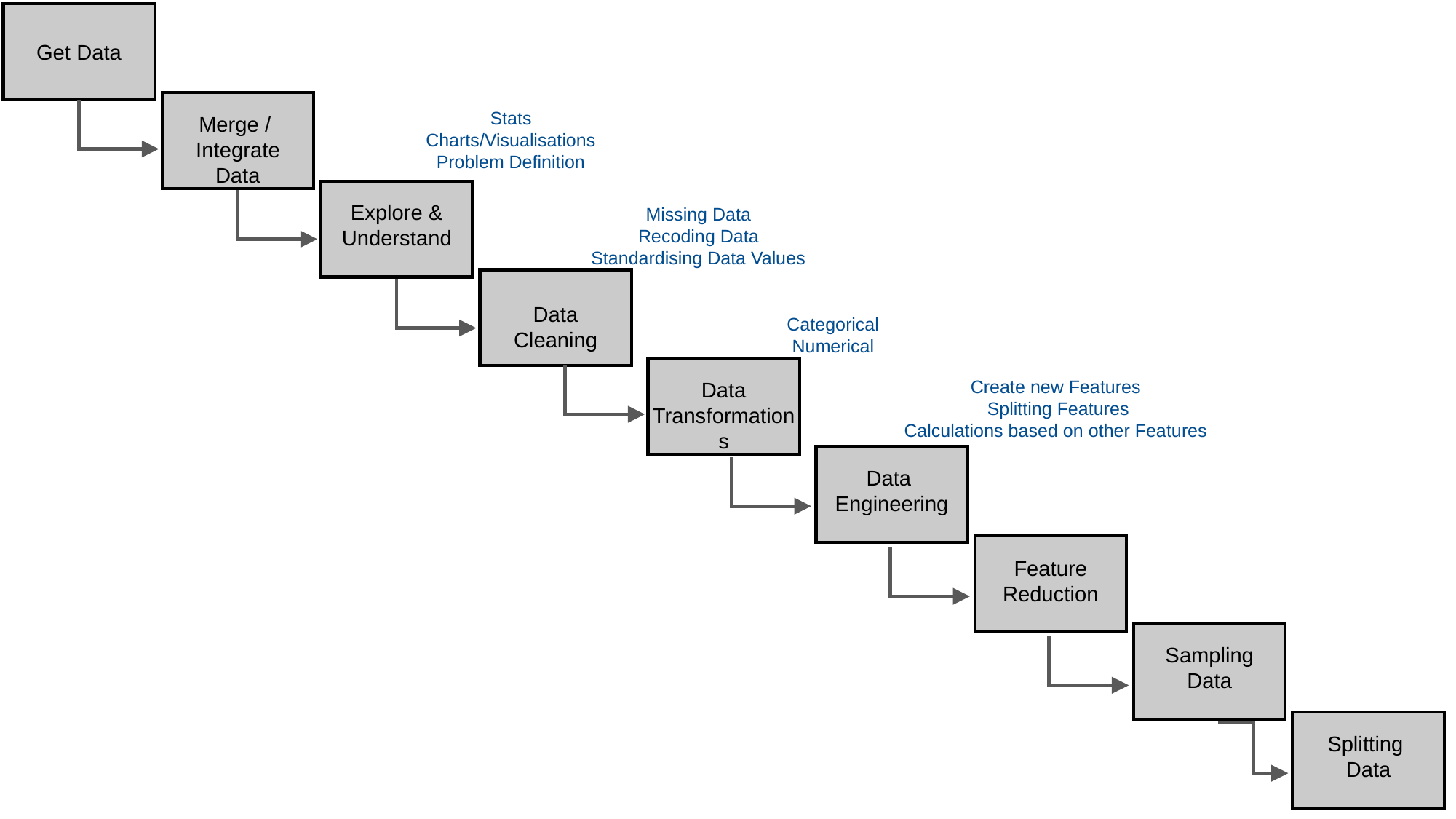

Get Data

Merge /
Integrate Data
Stats
Charts/Visualisations
Problem Definition

Explore & Understand
Missing Data
Recoding Data
Standardising Data Values

Data Cleaning
Categorical
Numerical

Data
Transformations
Create new Features
 Splitting Features
Calculations based on other Features

Data
Engineering

Feature
Reduction

Sampling
Data

Splitting
Data